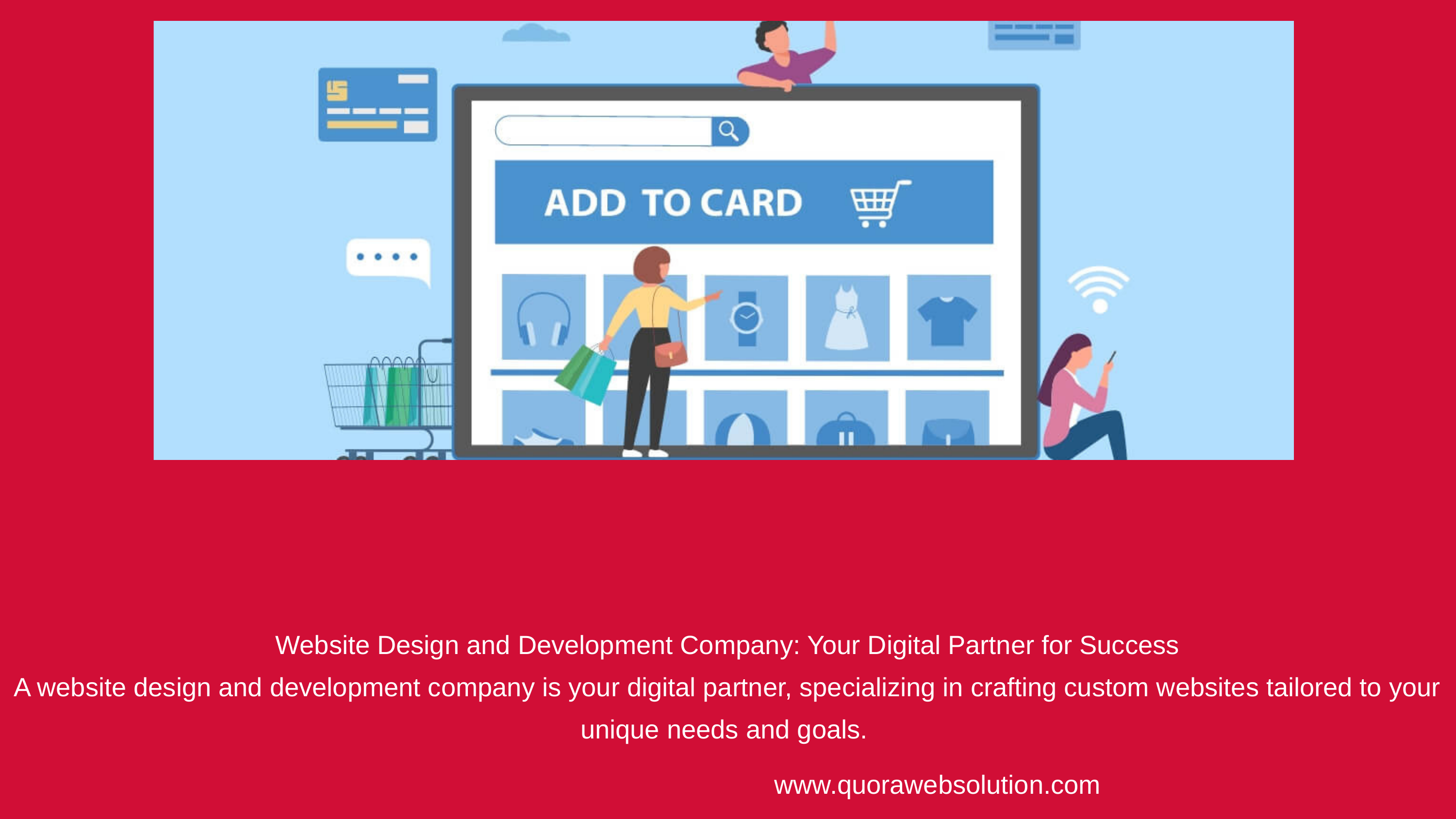

Website Design and Development Company: Your Digital Partner for Success
A website design and development company is your digital partner, specializing in crafting custom websites tailored to your unique needs and goals.
www.quorawebsolution.com